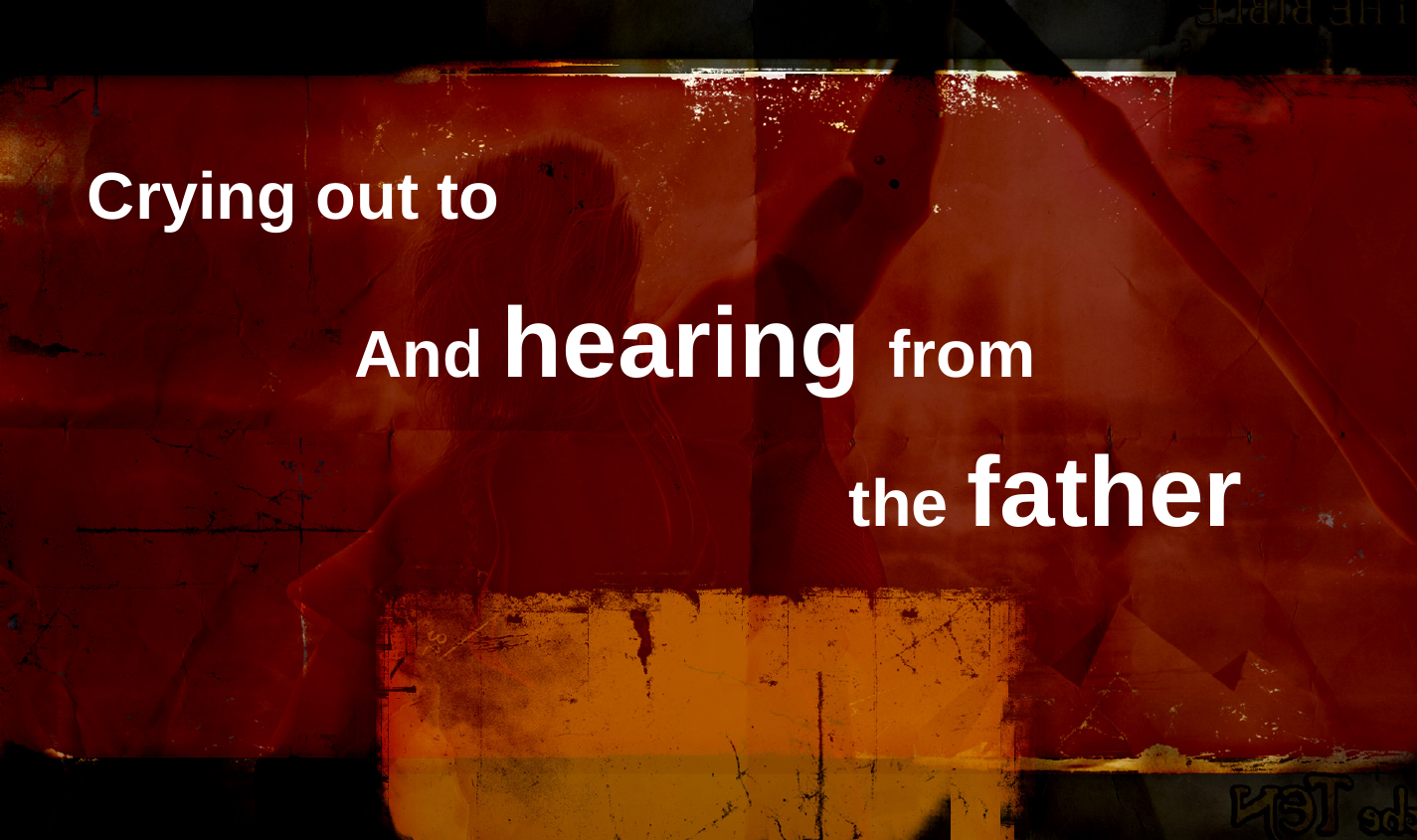

Crying out to

And hearing from
the father